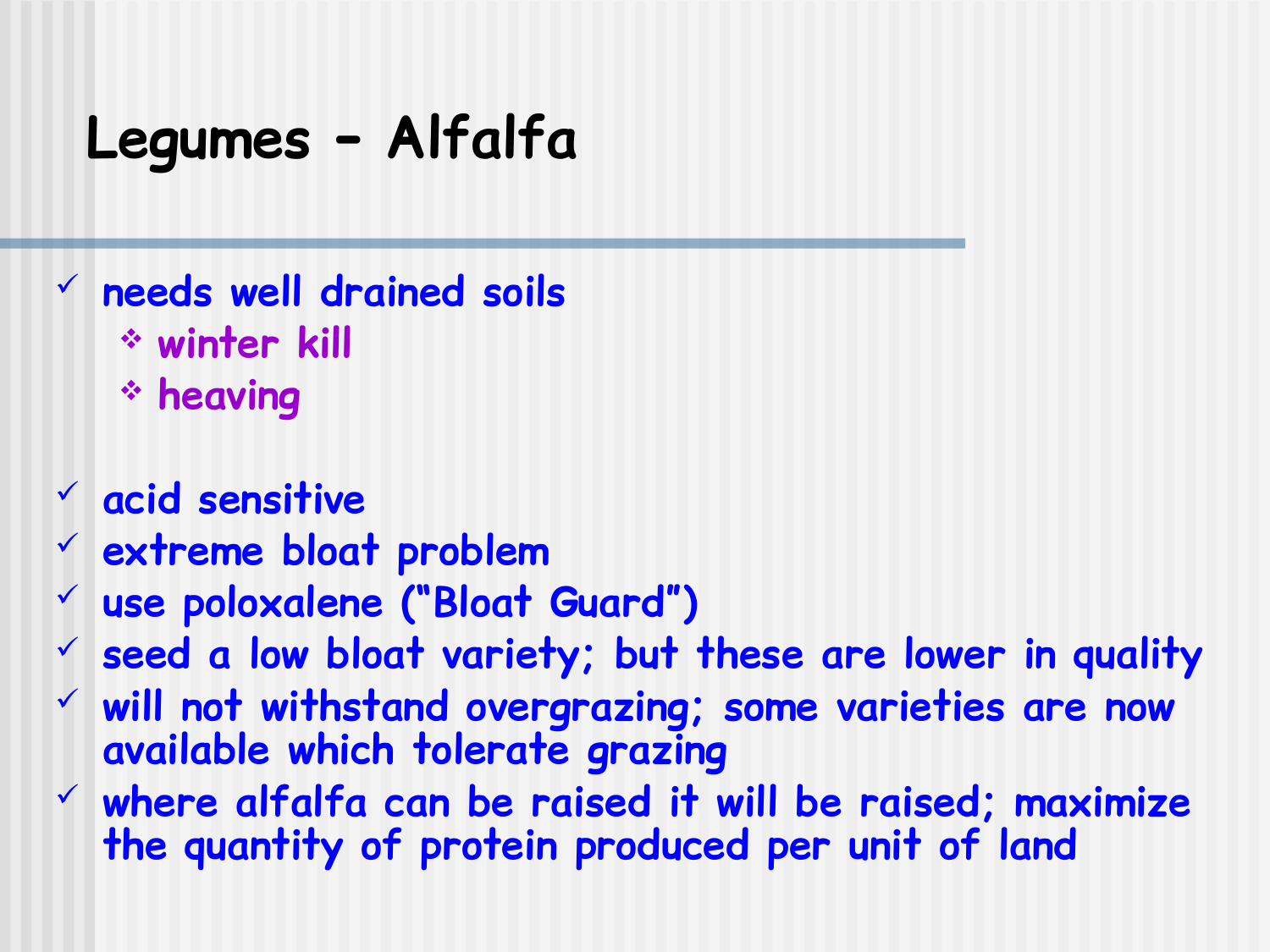

# Legumes – Alfalfa
needs well drained soils
winter kill
heaving

acid sensitive
extreme bloat problem
use poloxalene (“Bloat Guard”)
seed a low bloat variety; but these are lower in quality
will not withstand overgrazing; some varieties are now available which tolerate grazing
where alfalfa can be raised it will be raised; maximize the quantity of protein produced per unit of land